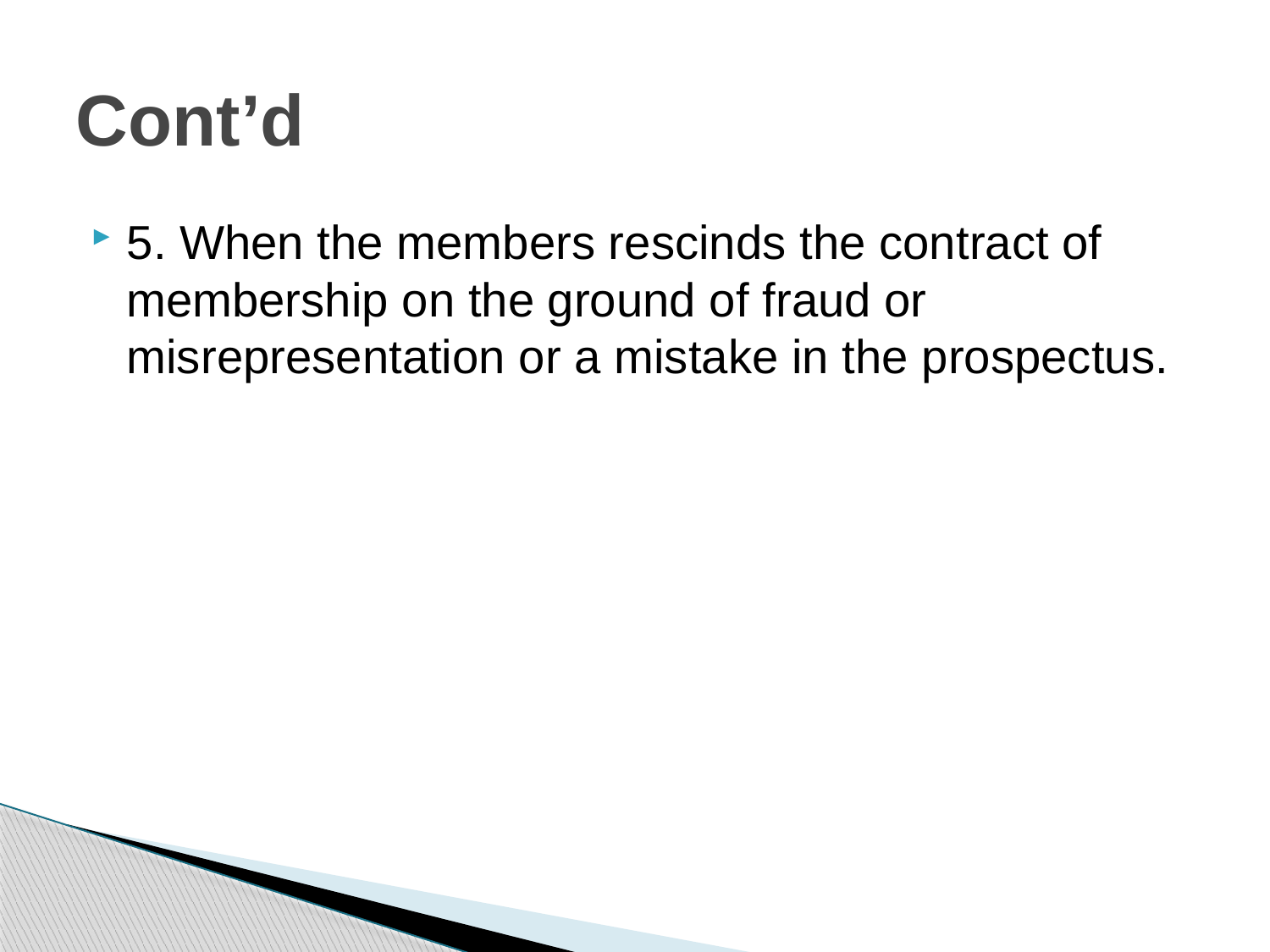

# Cont’d
5. When the members rescinds the contract of membership on the ground of fraud or misrepresentation or a mistake in the prospectus.